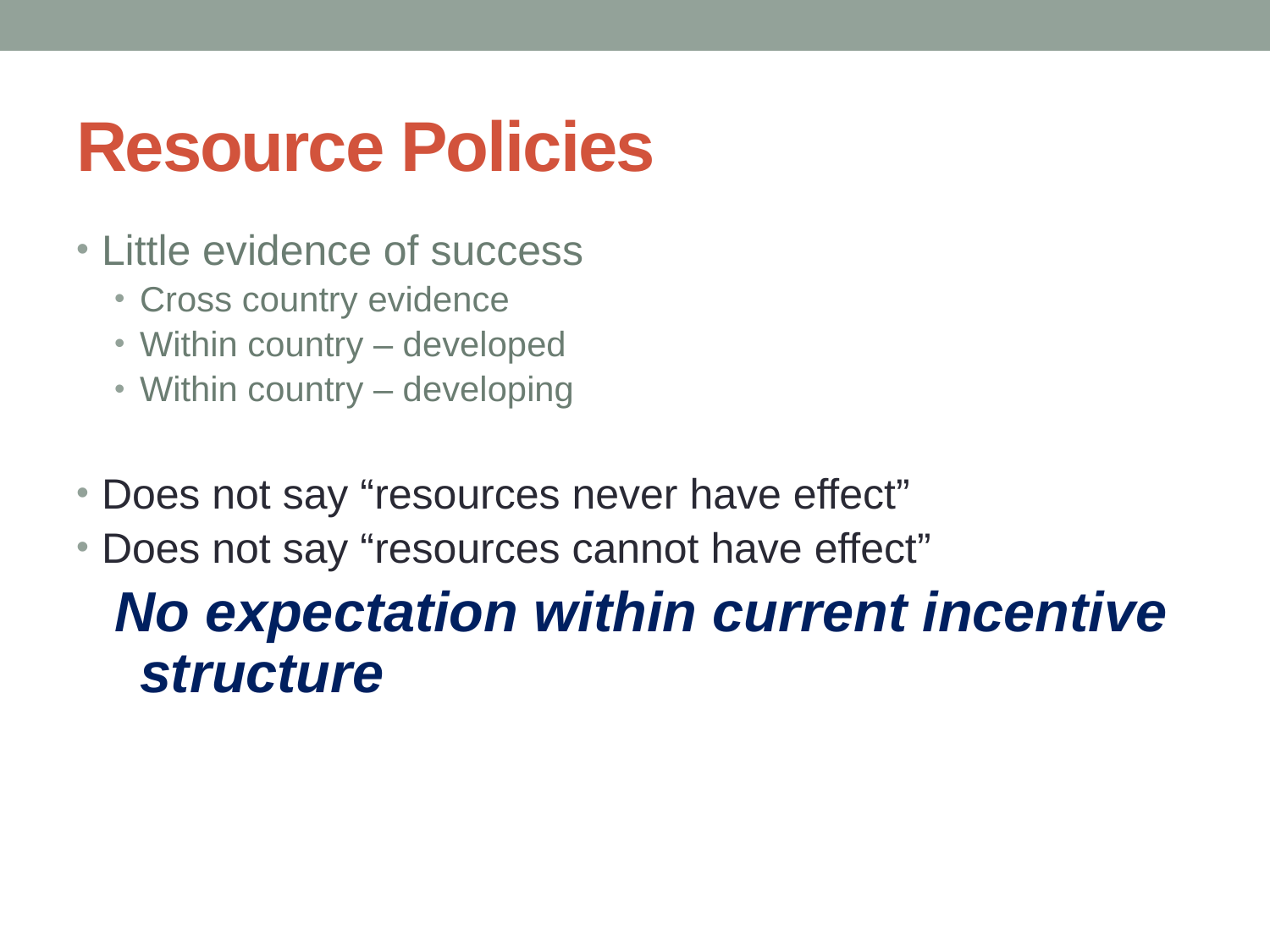

# Resource Policies
Little evidence of success
Cross country evidence
Within country – developed
Within country – developing

Does not say “resources never have effect”
Does not say “resources cannot have effect”
No expectation within current incentive structure